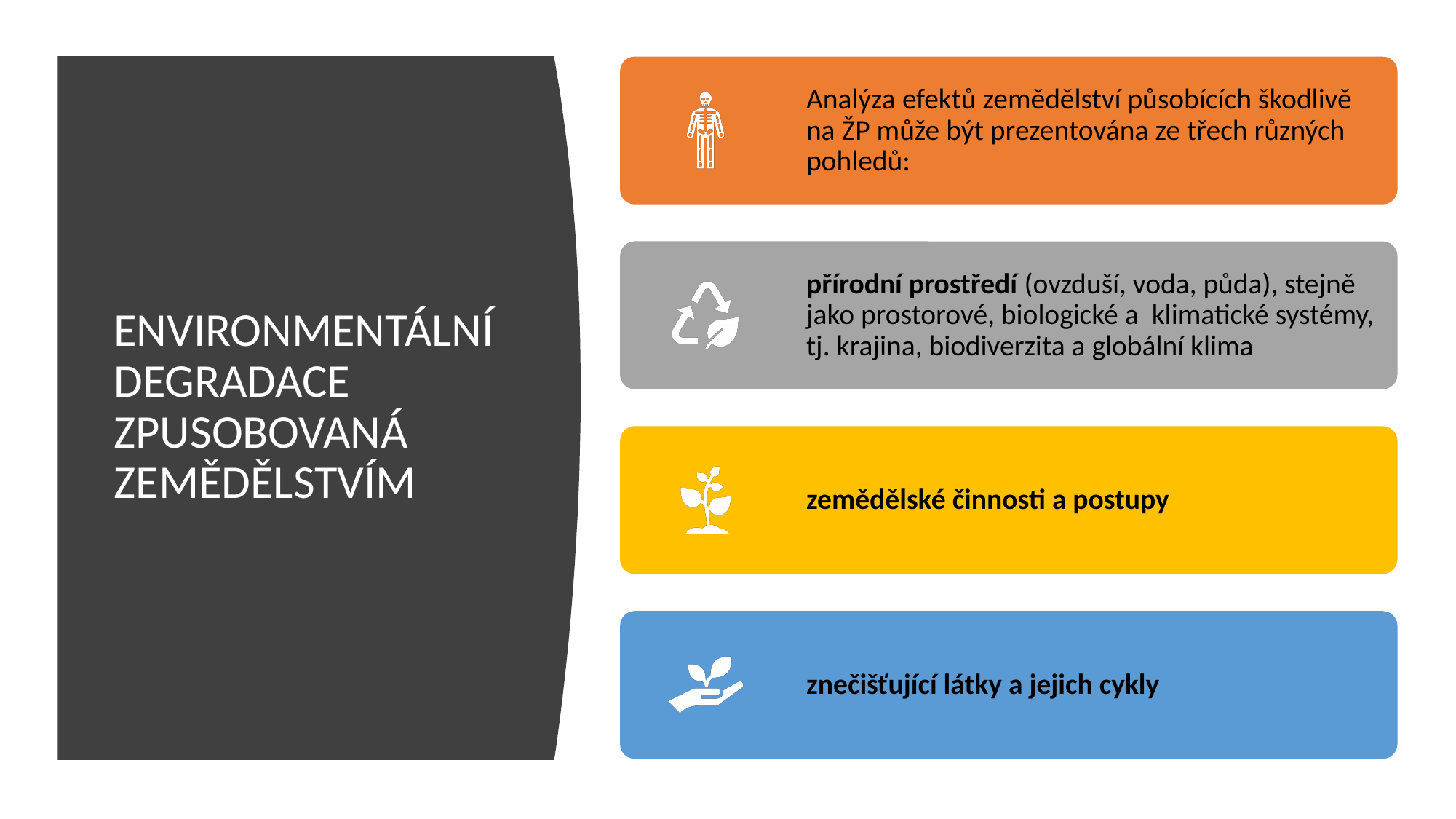

Analýza efektů zemědělství působících škodlivě na ŽP může být prezentována ze třech různých pohledů:
přírodní prostředí (ovzduší, voda, půda), stejně jako prostorové, biologické a  klimatické systémy, tj. krajina, biodiverzita a globální klima
zemědělské činnosti a postupy
znečišťující látky a jejich cykly

# ENVIRONMENTÁLNÍ DEGRADACE ZPUSOBOVANÁ ZEMĚDĚLSTVÍM